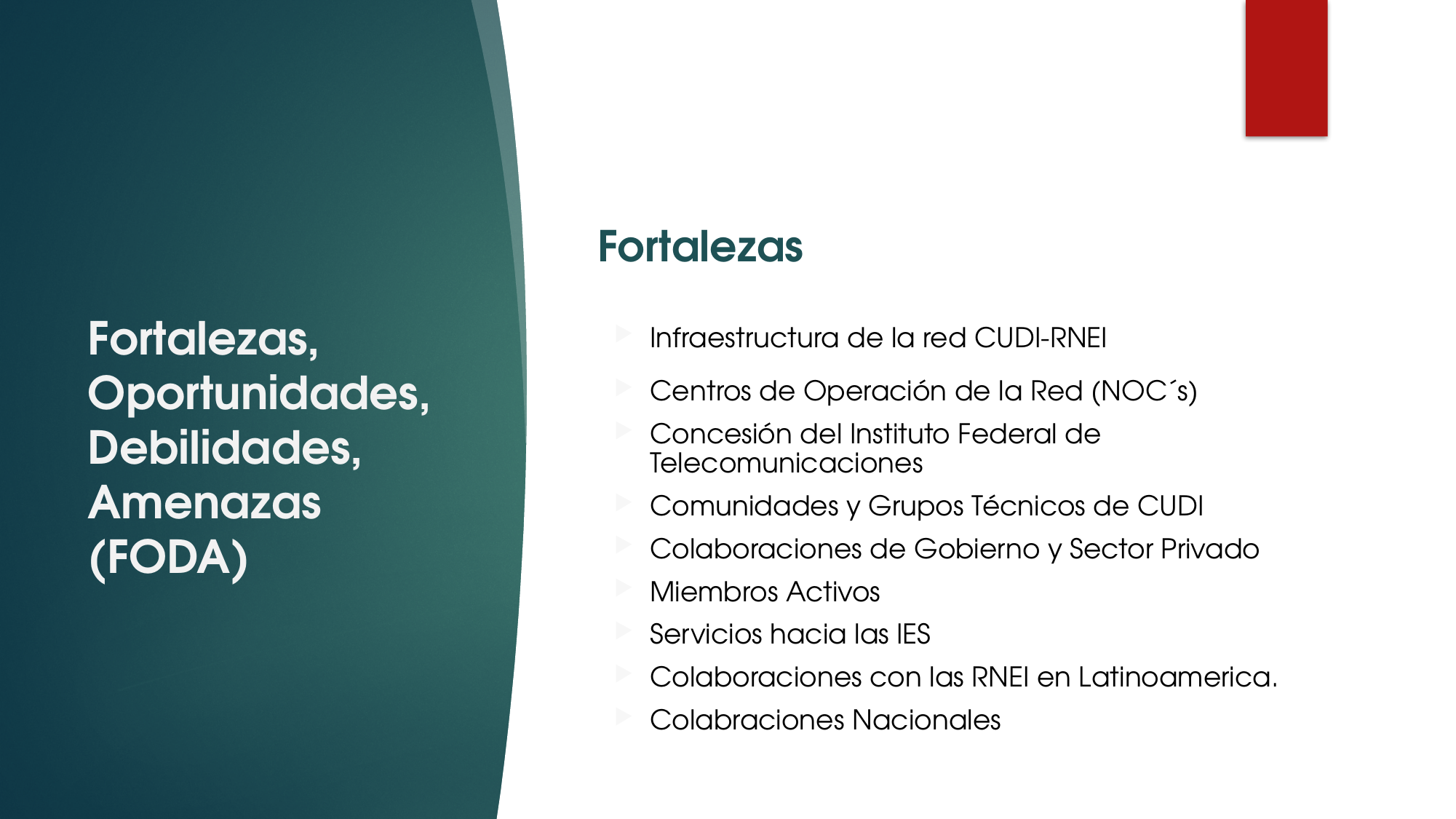

# Fortalezas, Oportunidades, Debilidades, Amenazas (FODA)
Fortalezas
Infraestructura de la red CUDI-RNEI
Centros de Operación de la Red (NOC´s)
Concesión del Instituto Federal de Telecomunicaciones
Comunidades y Grupos Técnicos de CUDI
Colaboraciones de Gobierno y Sector Privado
Miembros Activos
Servicios hacia las IES
Colaboraciones con las RNEI en Latinoamerica.
Colabraciones Nacionales